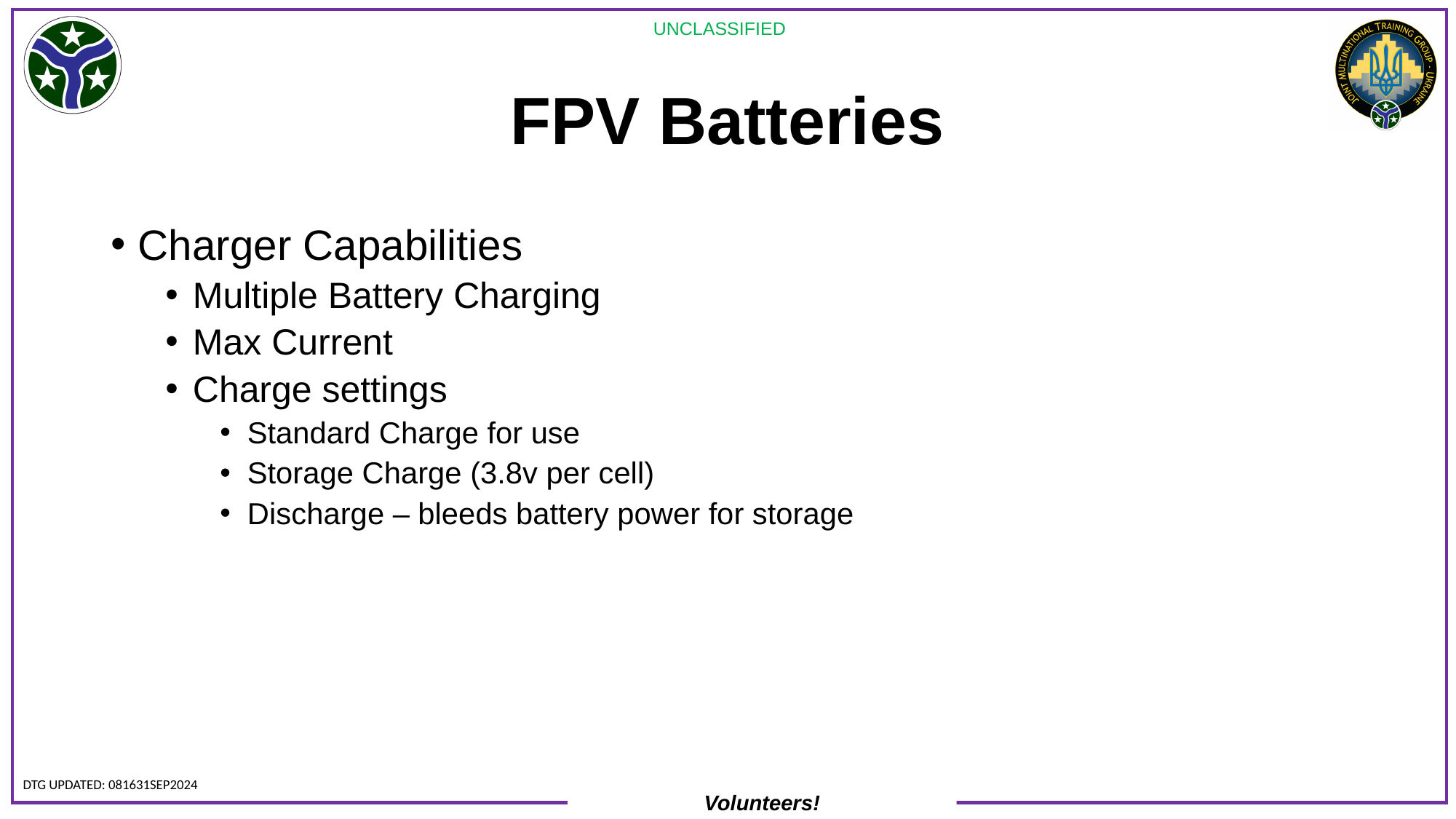

# FPV Batteries
Charger Capabilities
Multiple Battery Charging
Max Current
Charge settings
Standard Charge for use
Storage Charge (3.8v per cell)
Discharge – bleeds battery power for storage